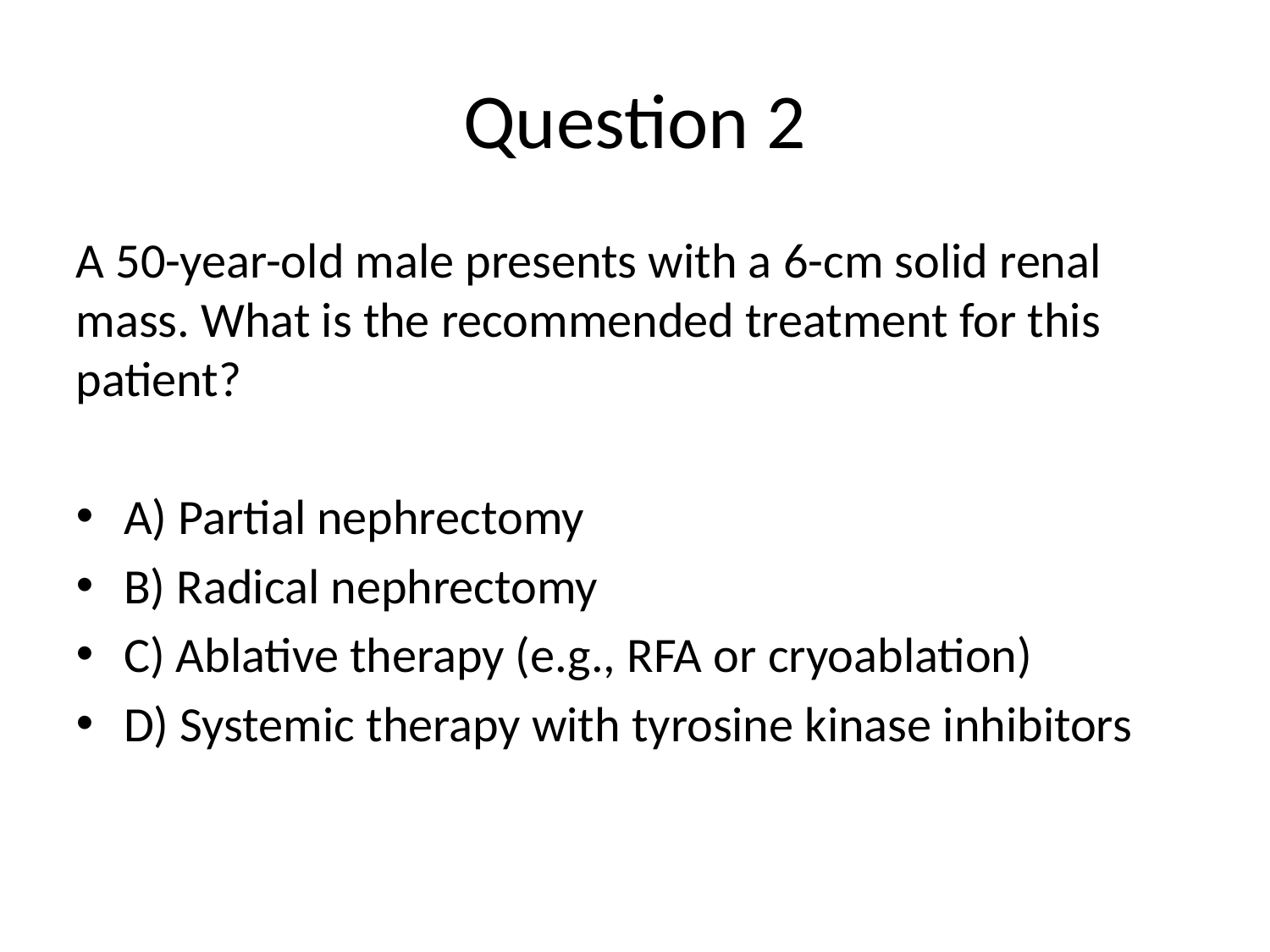

# Question 2
A 50-year-old male presents with a 6-cm solid renal mass. What is the recommended treatment for this patient?

A) Partial nephrectomy
B) Radical nephrectomy
C) Ablative therapy (e.g., RFA or cryoablation)
D) Systemic therapy with tyrosine kinase inhibitors